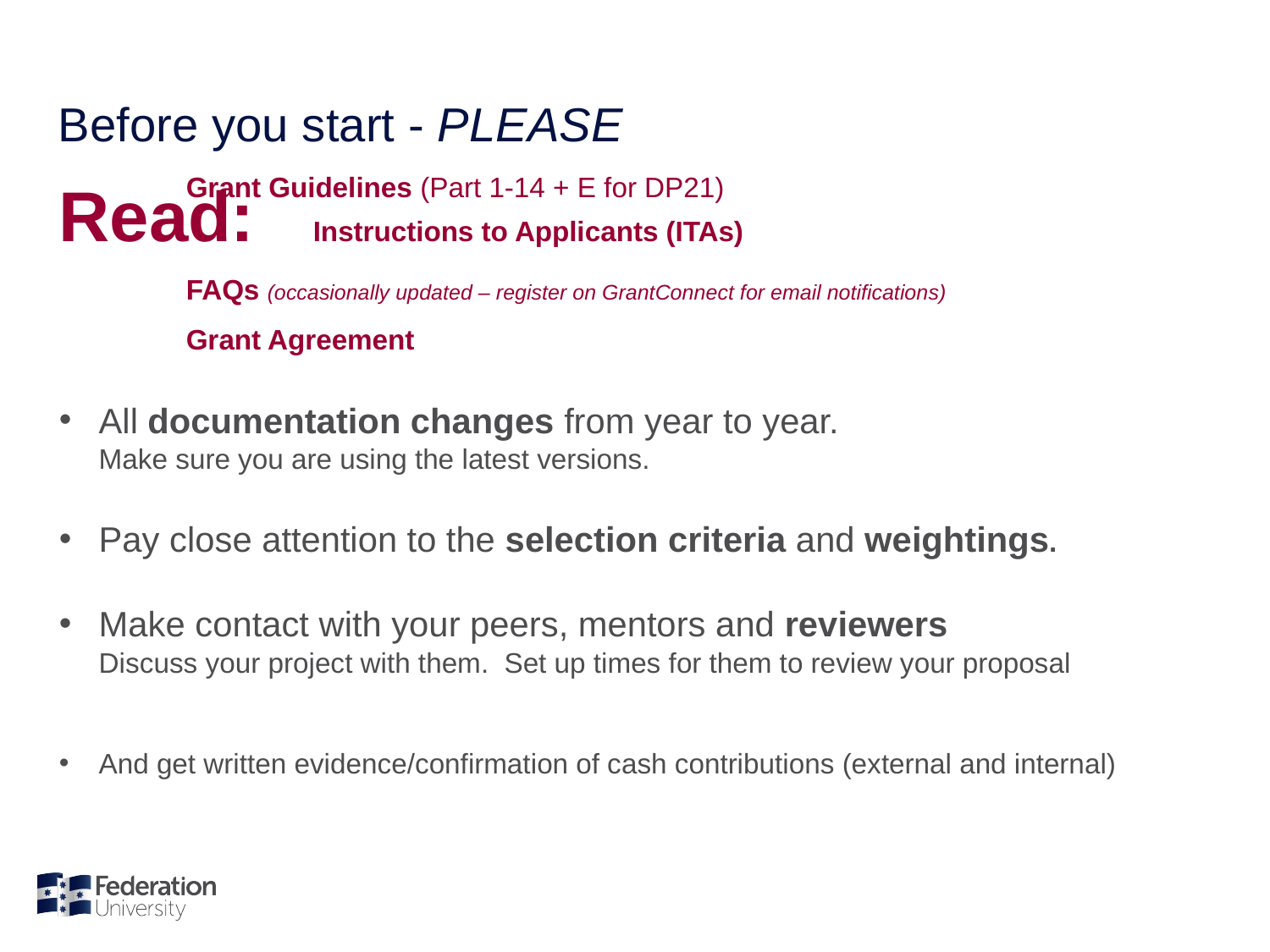

# Before you start - PLEASE
	Grant Guidelines (Part 1-14 + E for DP21)
Read: 	Instructions to Applicants (ITAs)
	FAQs (occasionally updated – register on GrantConnect for email notifications)
	Grant Agreement
All documentation changes from year to year.
Make sure you are using the latest versions.
Pay close attention to the selection criteria and weightings.
Make contact with your peers, mentors and reviewers
Discuss your project with them.  Set up times for them to review your proposal

And get written evidence/confirmation of cash contributions (external and internal)